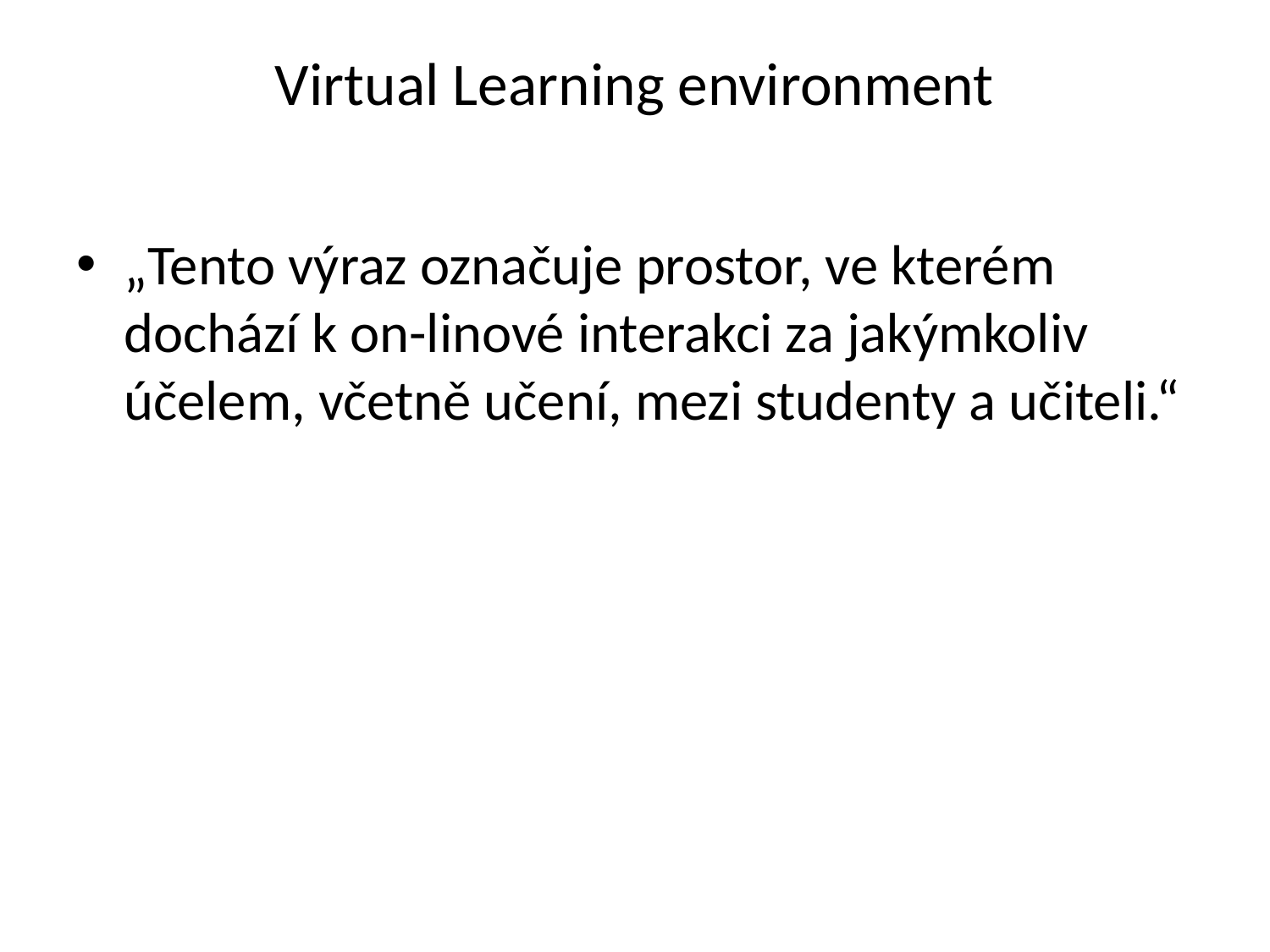

# Virtual Learning environment
„Tento výraz označuje prostor, ve kterém dochází k on-linové interakci za jakýmkoliv účelem, včetně učení, mezi studenty a učiteli.“